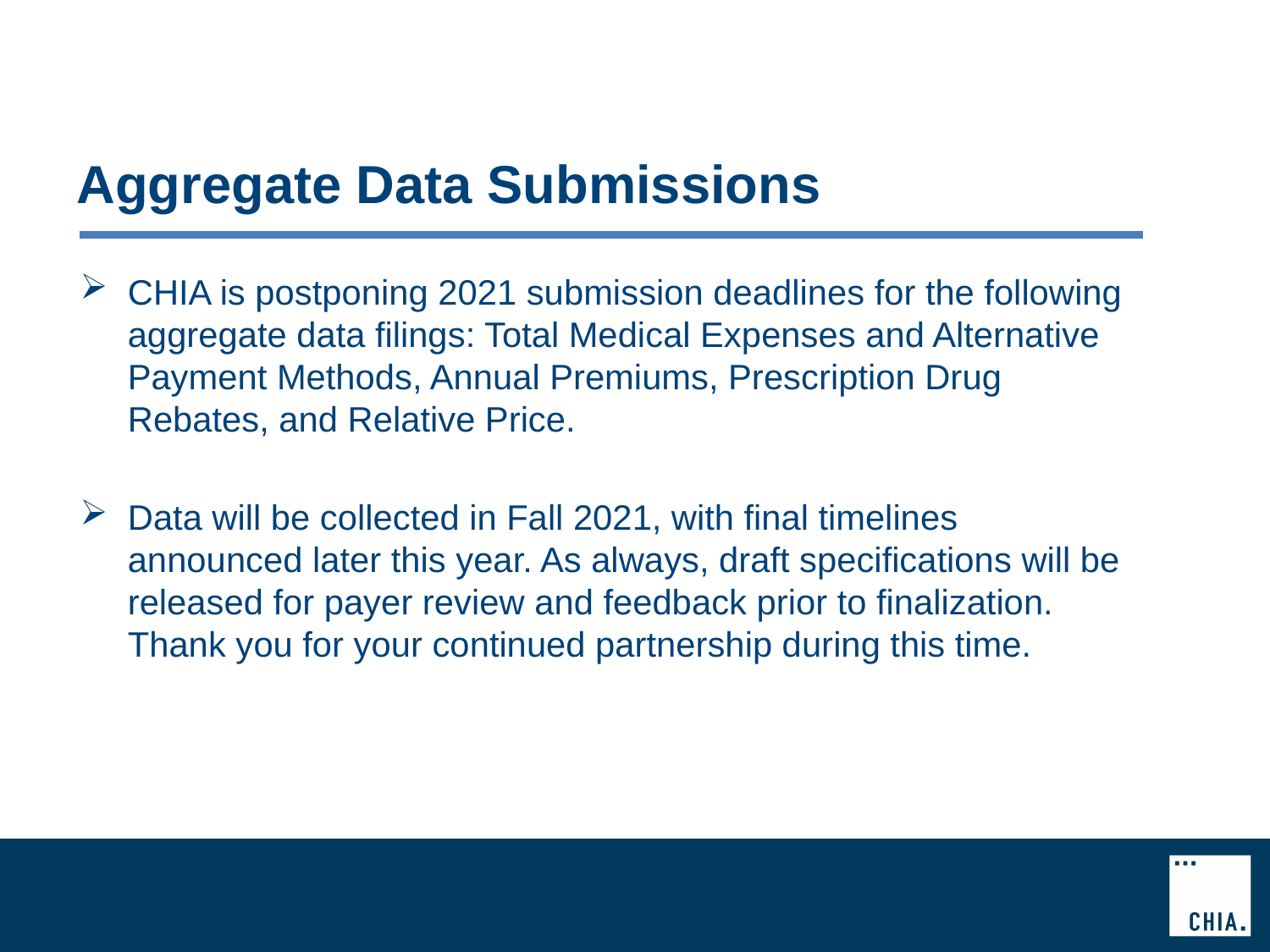

# Aggregate Data Submissions
CHIA is postponing 2021 submission deadlines for the following aggregate data filings: Total Medical Expenses and Alternative Payment Methods, Annual Premiums, Prescription Drug Rebates, and Relative Price.

Data will be collected in Fall 2021, with final timelines announced later this year. As always, draft specifications will be released for payer review and feedback prior to finalization. Thank you for your continued partnership during this time.